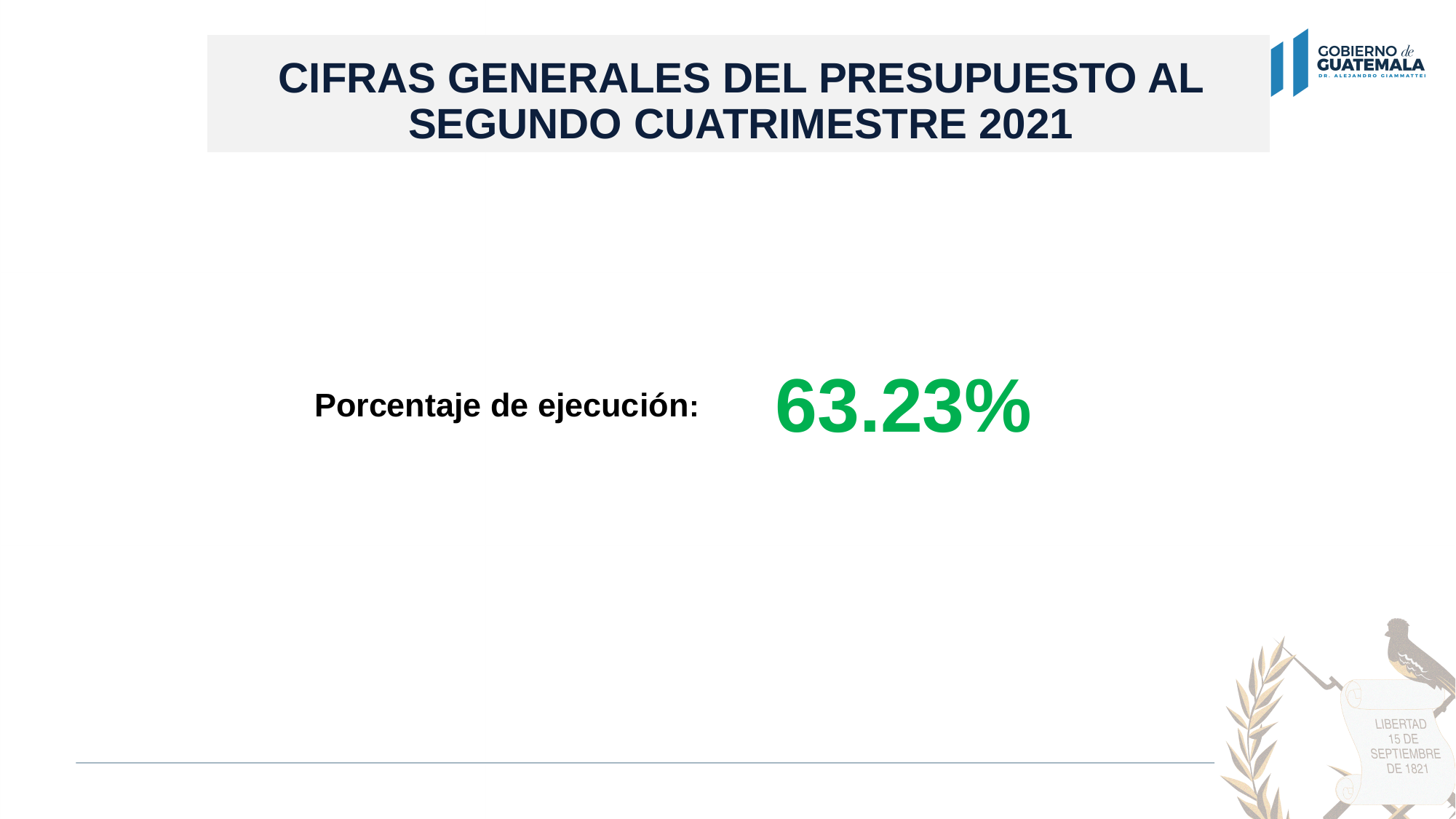

# CIFRAS GENERALES DEL PRESUPUESTO AL SEGUNDO CUATRIMESTRE 2021

63.23%

Porcentaje de ejecución: